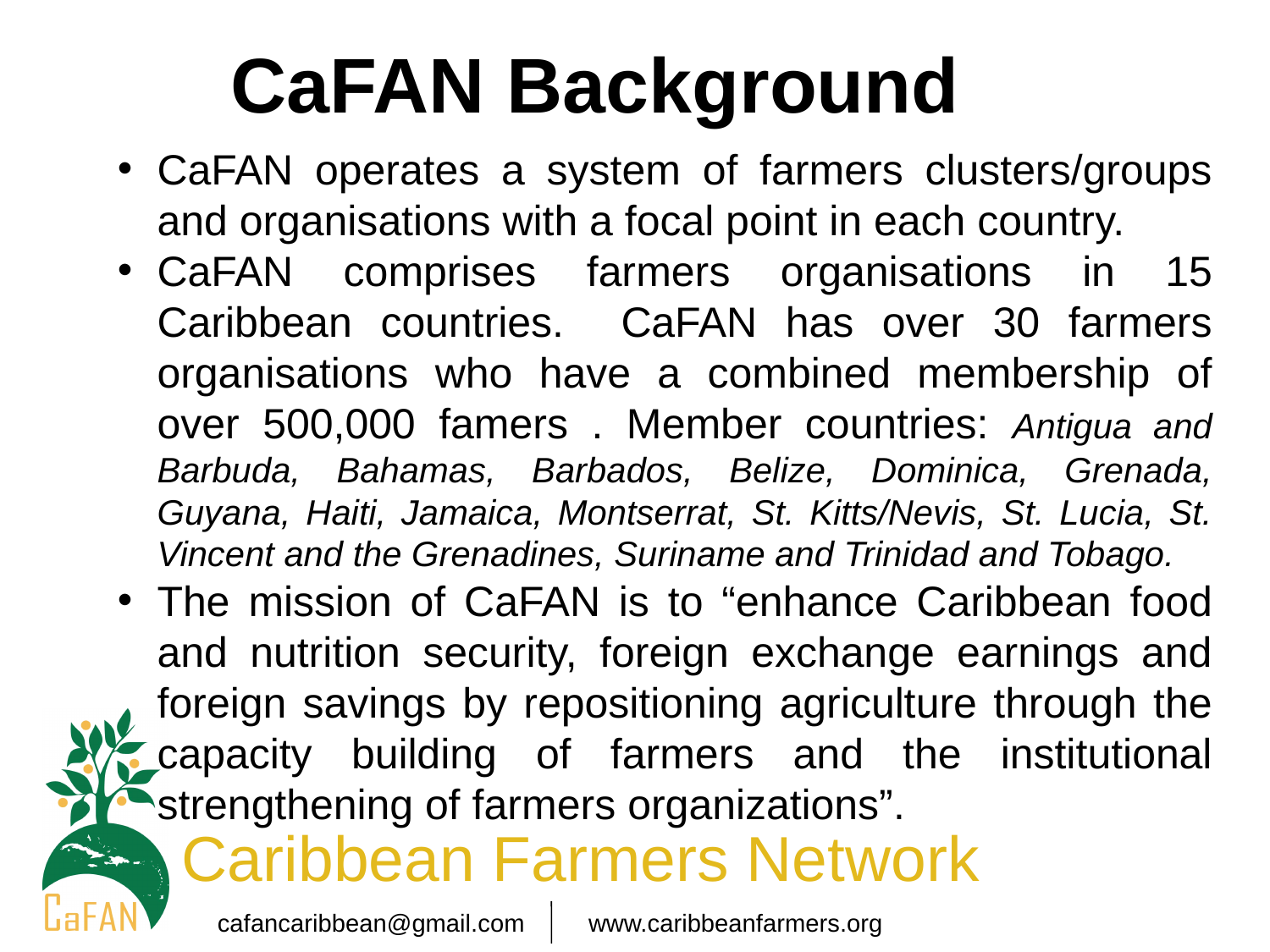

CaFAN Background
CaFAN operates a system of farmers clusters/groups and organisations with a focal point in each country.
CaFAN comprises farmers organisations in 15 Caribbean countries.  CaFAN has over 30 farmers organisations who have a combined membership of over 500,000 famers . Member countries: Antigua and Barbuda, Bahamas, Barbados, Belize, Dominica, Grenada, Guyana, Haiti, Jamaica, Montserrat, St. Kitts/Nevis, St. Lucia, St. Vincent and the Grenadines, Suriname and Trinidad and Tobago.
The mission of CaFAN is to “enhance Caribbean food and nutrition security, foreign exchange earnings and foreign savings by repositioning agriculture through the capacity building of farmers and the institutional strengthening of farmers organizations”.